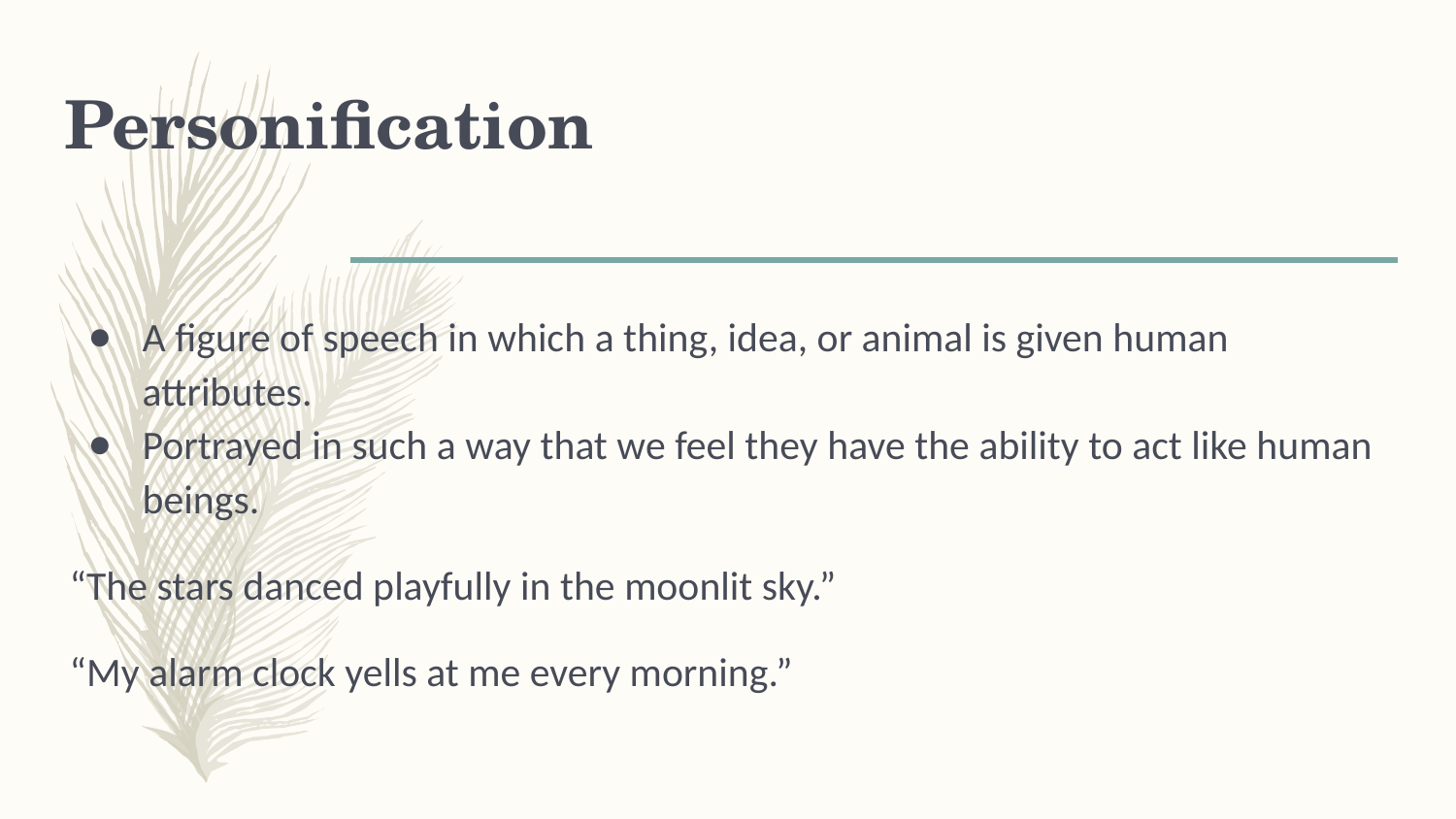

# Personification
A figure of speech in which a thing, idea, or animal is given human attributes.
Portrayed in such a way that we feel they have the ability to act like human beings.
“The stars danced playfully in the moonlit sky.”
“My alarm clock yells at me every morning.”